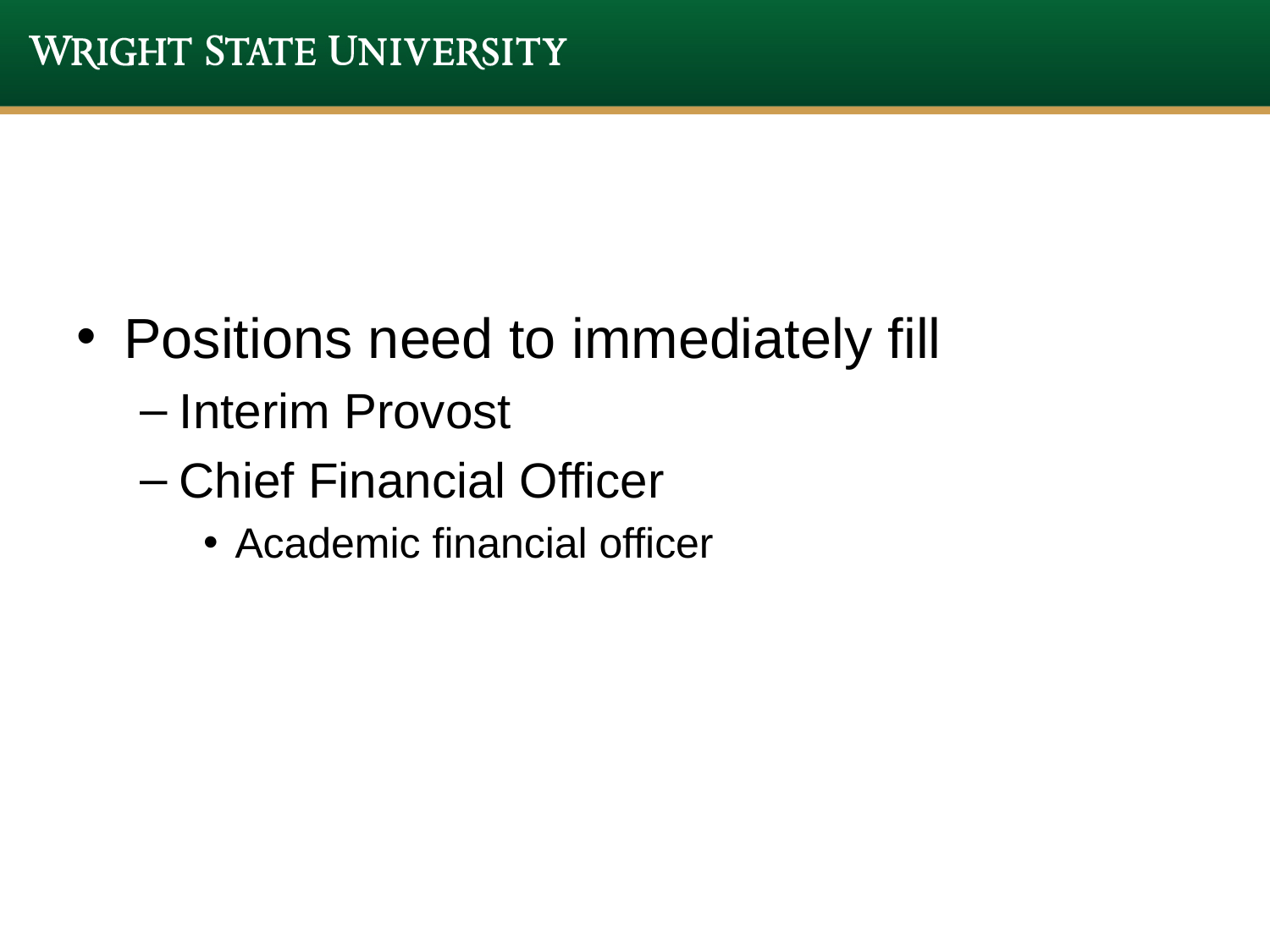

Positions need to immediately fill
Interim Provost
Chief Financial Officer
Academic financial officer